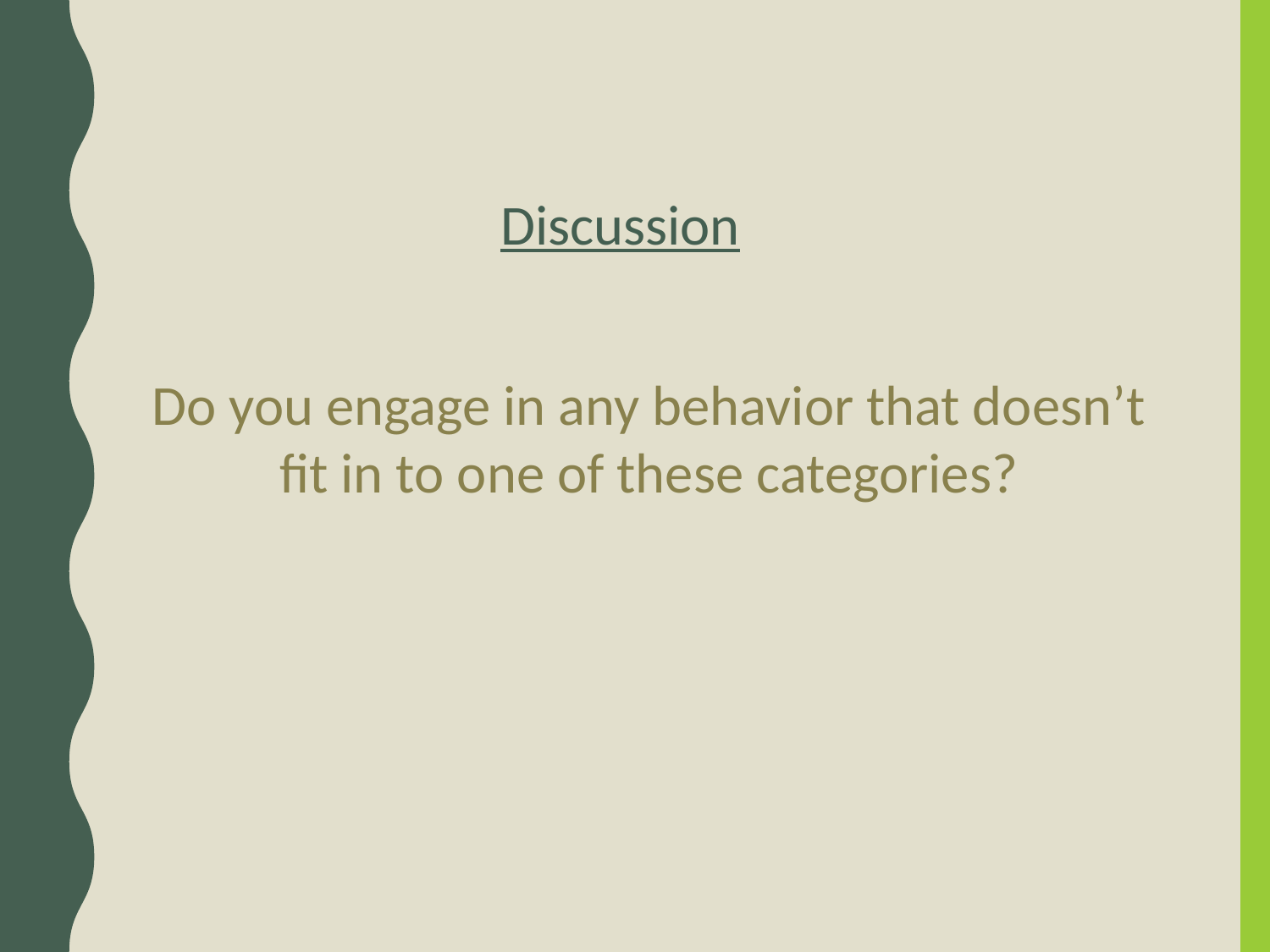

Discussion
Do you engage in any behavior that doesn’t fit in to one of these categories?